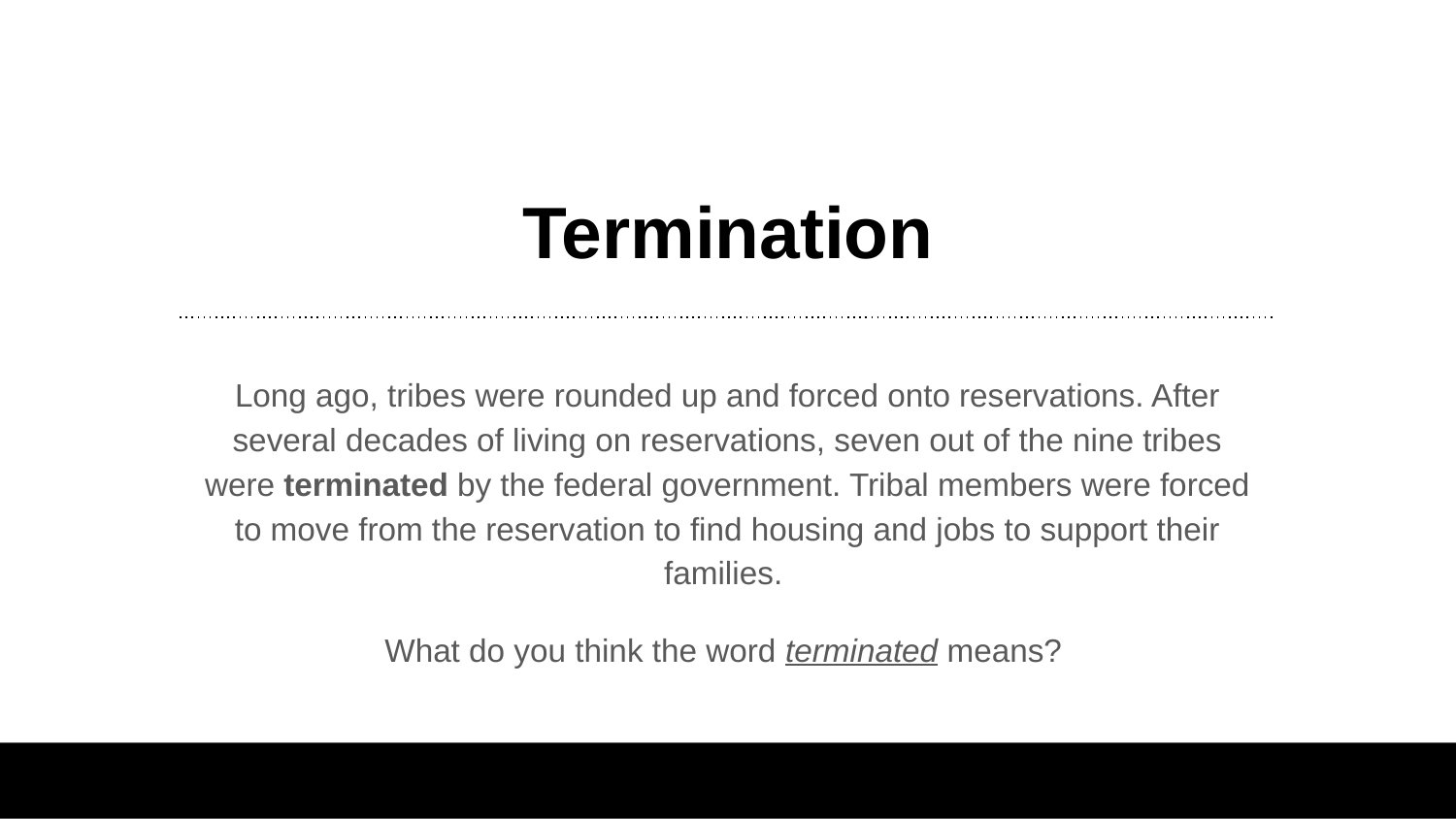

# Termination
Long ago, tribes were rounded up and forced onto reservations. After several decades of living on reservations, seven out of the nine tribes were terminated by the federal government. Tribal members were forced to move from the reservation to find housing and jobs to support their families.
What do you think the word terminated means?